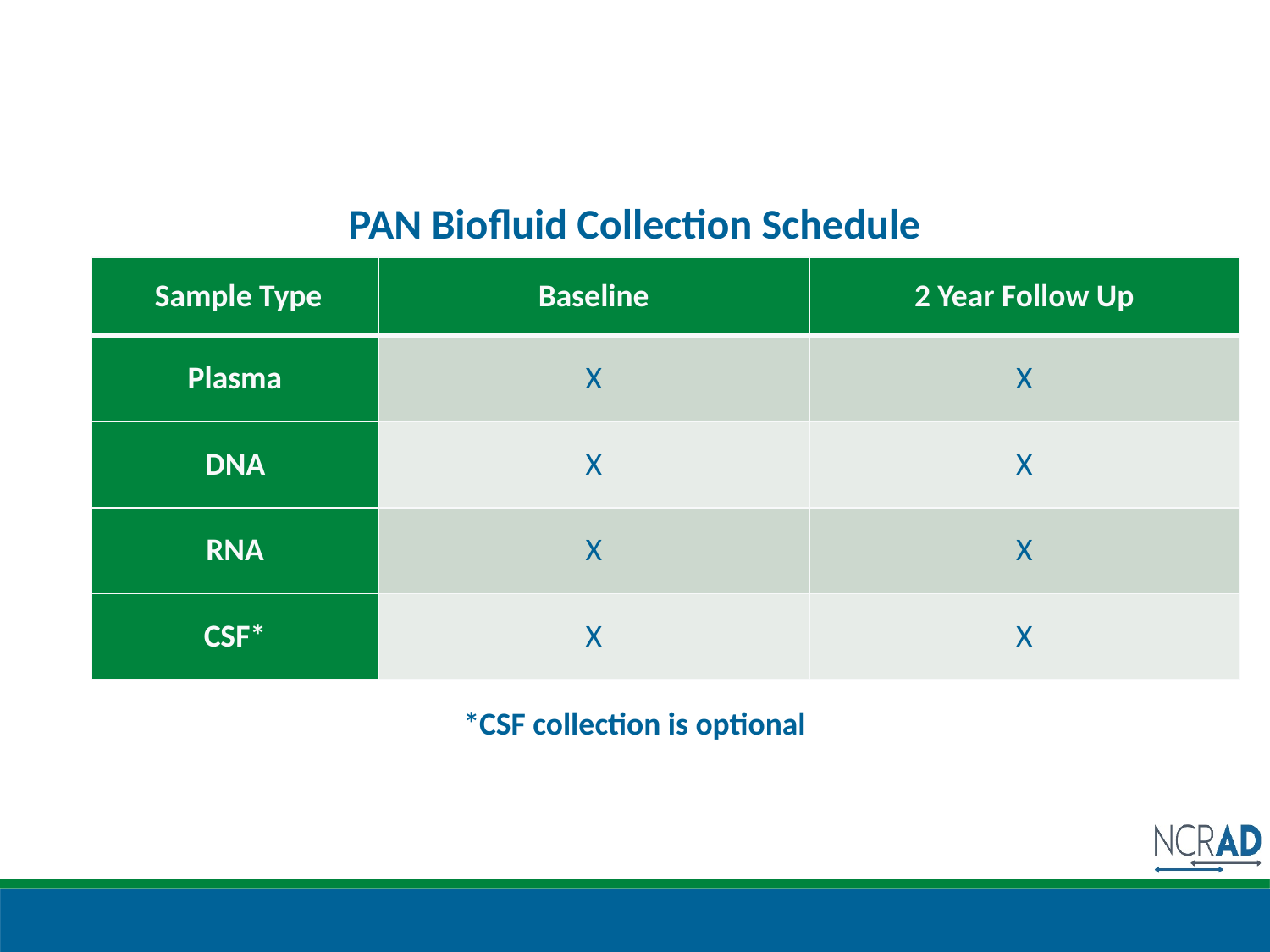

# PAN Biofluid Collection Schedule
| Sample Type | Baseline | 2 Year Follow Up |
| --- | --- | --- |
| Plasma | X | X |
| DNA | X | X |
| RNA | X | X |
| CSF\* | X | X |
*CSF collection is optional